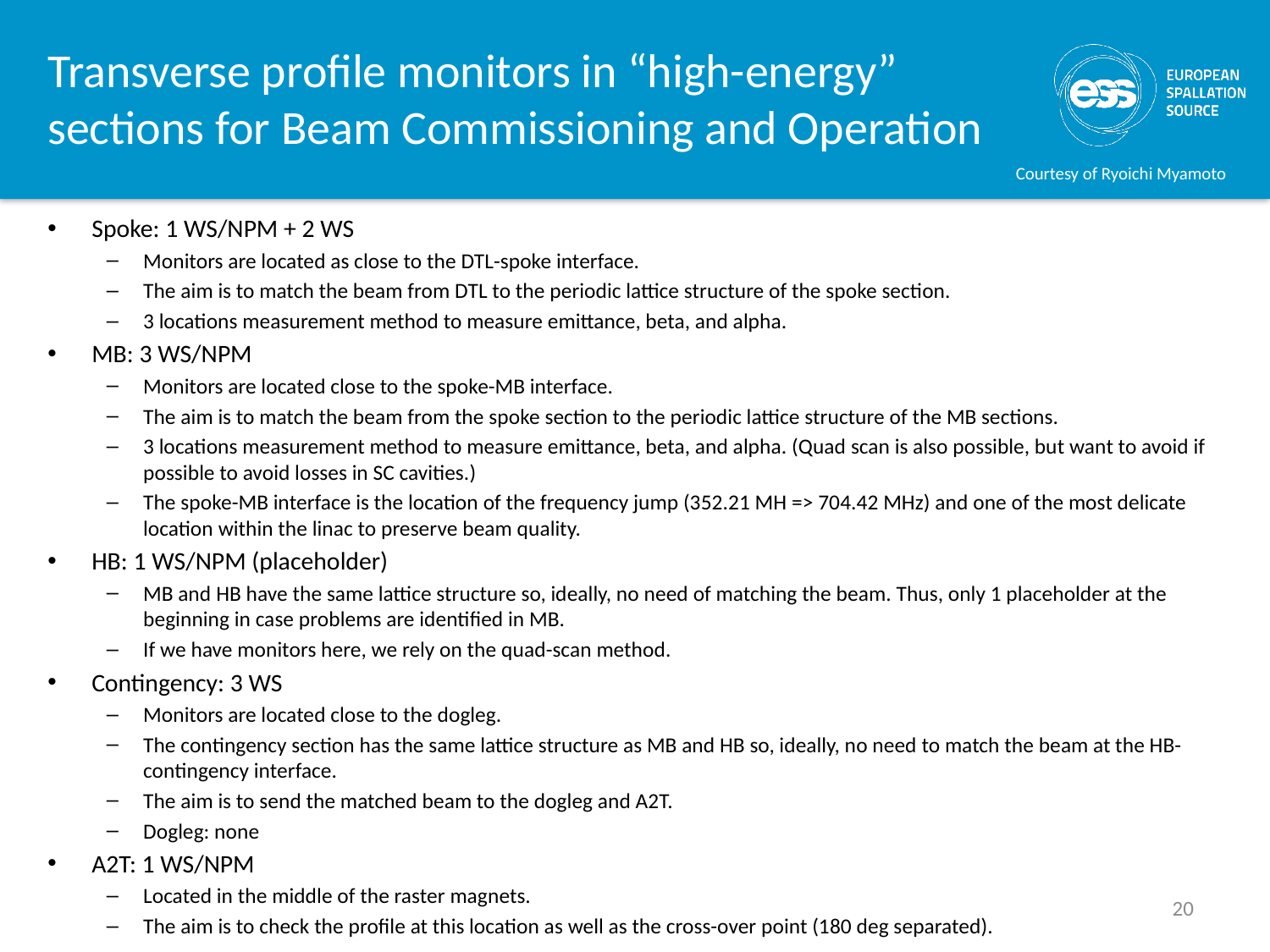

# Transverse profile monitors in “high-energy” sections for Beam Commissioning and Operation
Courtesy of Ryoichi Myamoto
Spoke: 1 WS/NPM + 2 WS
Monitors are located as close to the DTL-spoke interface.
The aim is to match the beam from DTL to the periodic lattice structure of the spoke section.
3 locations measurement method to measure emittance, beta, and alpha.
MB: 3 WS/NPM
Monitors are located close to the spoke-MB interface.
The aim is to match the beam from the spoke section to the periodic lattice structure of the MB sections.
3 locations measurement method to measure emittance, beta, and alpha. (Quad scan is also possible, but want to avoid if possible to avoid losses in SC cavities.)
The spoke-MB interface is the location of the frequency jump (352.21 MH => 704.42 MHz) and one of the most delicate location within the linac to preserve beam quality.
HB: 1 WS/NPM (placeholder)
MB and HB have the same lattice structure so, ideally, no need of matching the beam. Thus, only 1 placeholder at the beginning in case problems are identified in MB.
If we have monitors here, we rely on the quad-scan method.
Contingency: 3 WS
Monitors are located close to the dogleg.
The contingency section has the same lattice structure as MB and HB so, ideally, no need to match the beam at the HB-contingency interface.
The aim is to send the matched beam to the dogleg and A2T.
Dogleg: none
A2T: 1 WS/NPM
Located in the middle of the raster magnets.
The aim is to check the profile at this location as well as the cross-over point (180 deg separated).

20